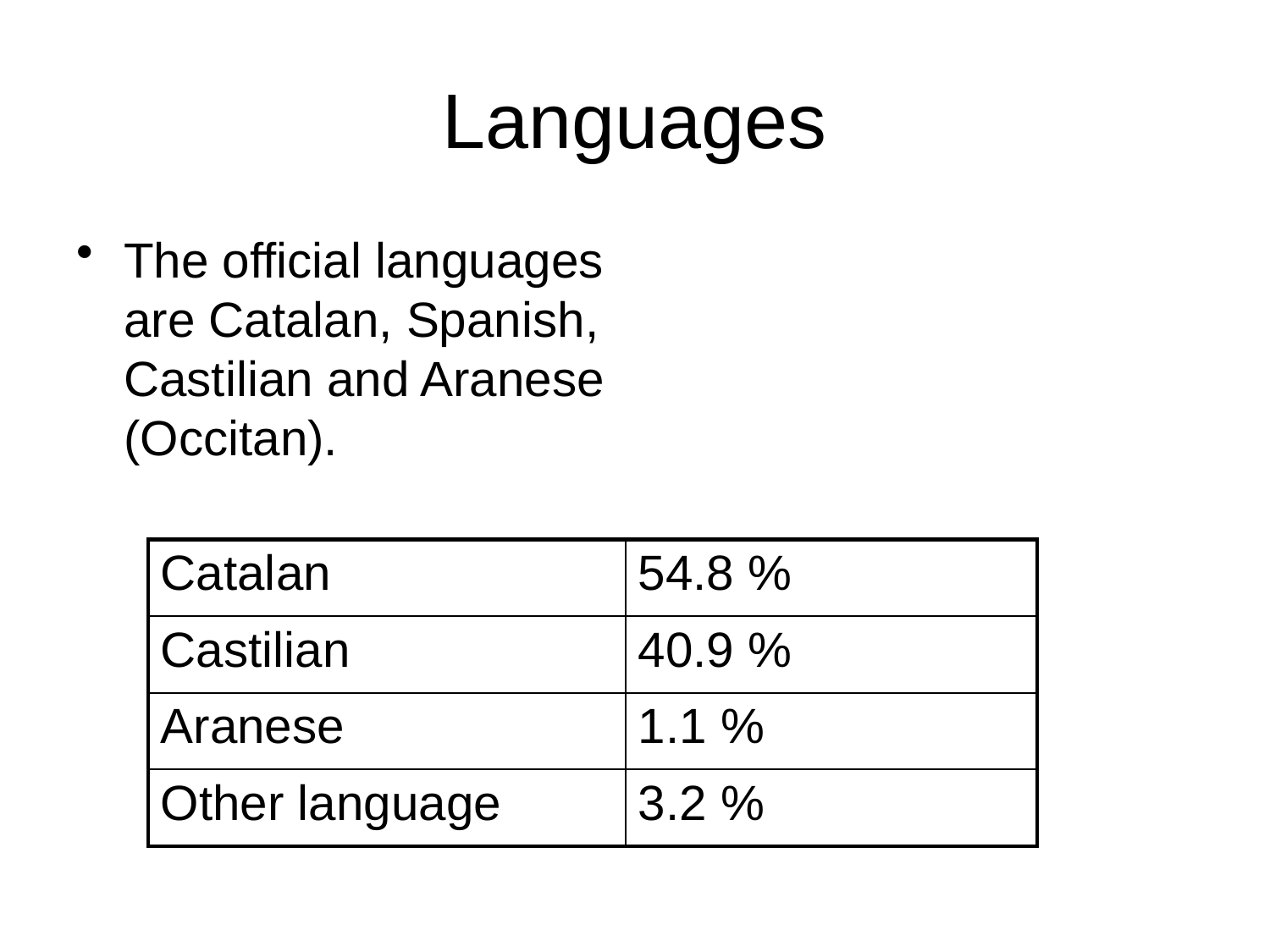

# Languages
The official languages are Catalan, Spanish, Castilian and Aranese (Occitan).

| Catalan | 54.8 % |
| --- | --- |
| Castilian | 40.9 % |
| Aranese | 1.1 % |
| Other language | 3.2 % |